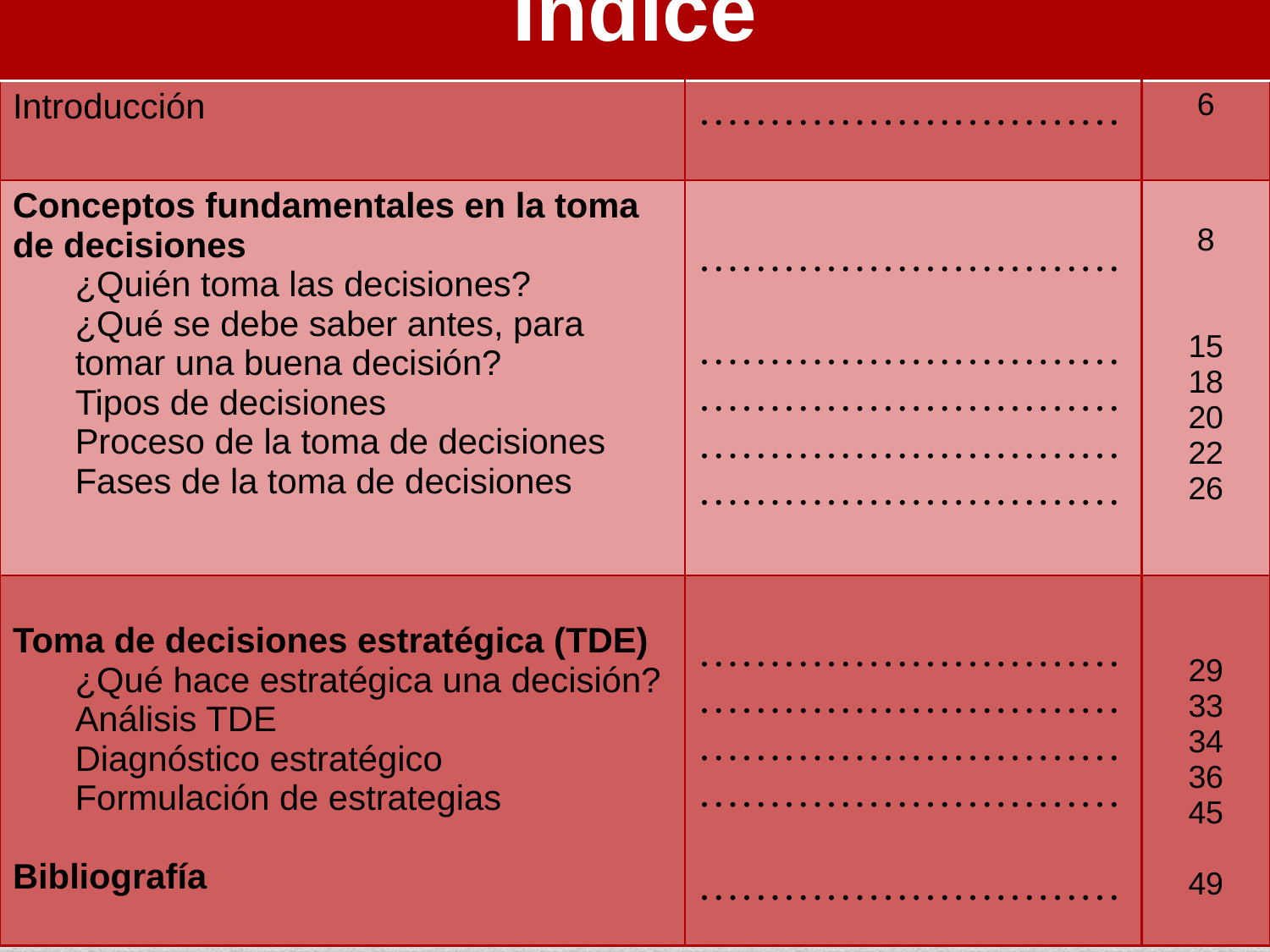

| Índice |  |  |
| --- | --- | --- |
| Introducción | ………………………… | 6 |
| Conceptos fundamentales en la toma de decisiones ¿Quién toma las decisiones? ¿Qué se debe saber antes, para tomar una buena decisión? Tipos de decisiones Proceso de la toma de decisiones Fases de la toma de decisiones | ………………………… ………………………… ………………………… ………………………… ………………………… | 8 15 18 20 22 26 |
| Toma de decisiones estratégica (TDE) ¿Qué hace estratégica una decisión? Análisis TDE Diagnóstico estratégico Formulación de estrategias Bibliografía | ………………………… ………………………… ………………………… ………………………… ………………………… | 29 33 34 36 45 49 |

#